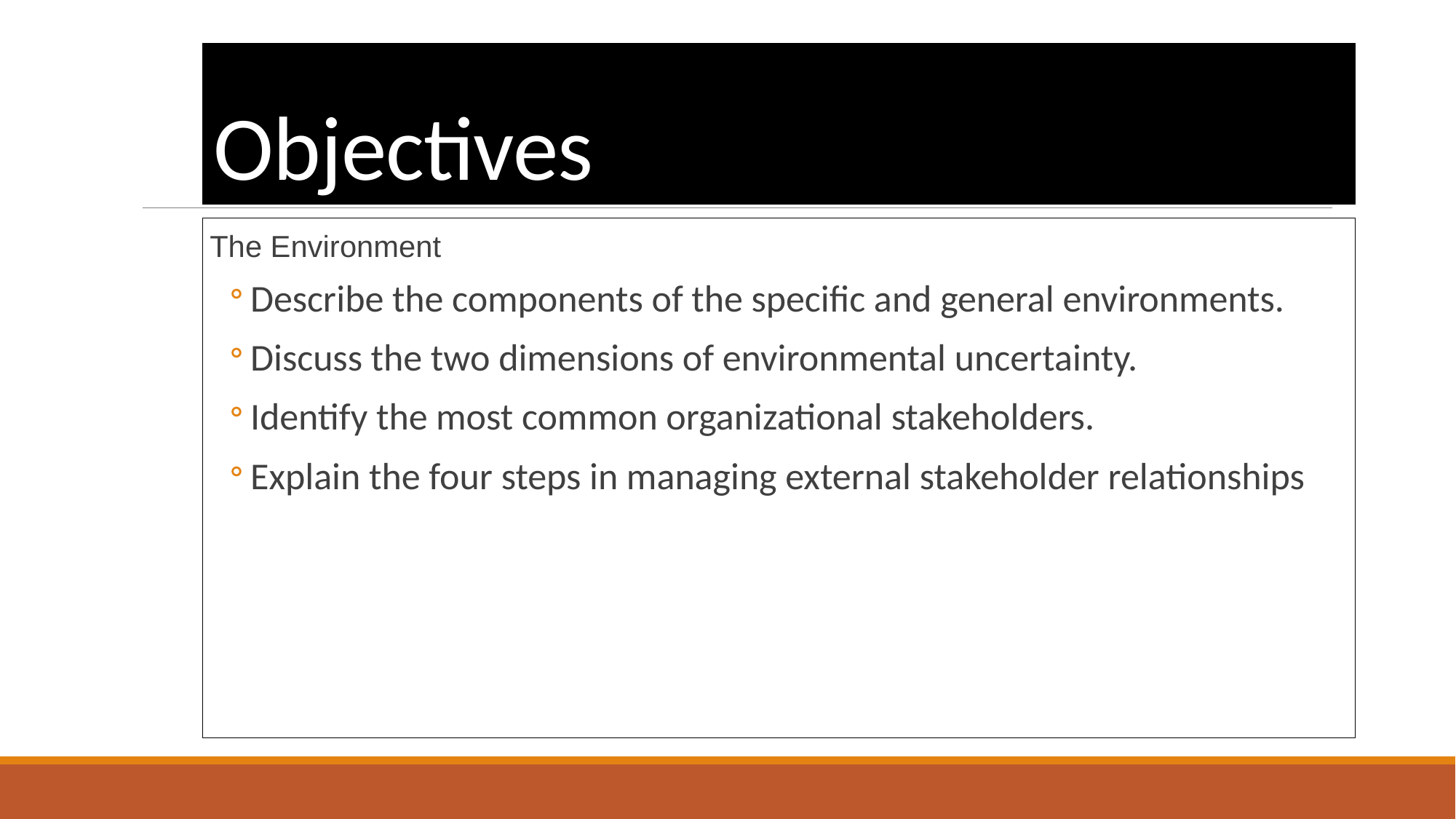

# Objectives
The Environment
Describe the components of the specific and general environments.
Discuss the two dimensions of environmental uncertainty.
Identify the most common organizational stakeholders.
Explain the four steps in managing external stakeholder relationships